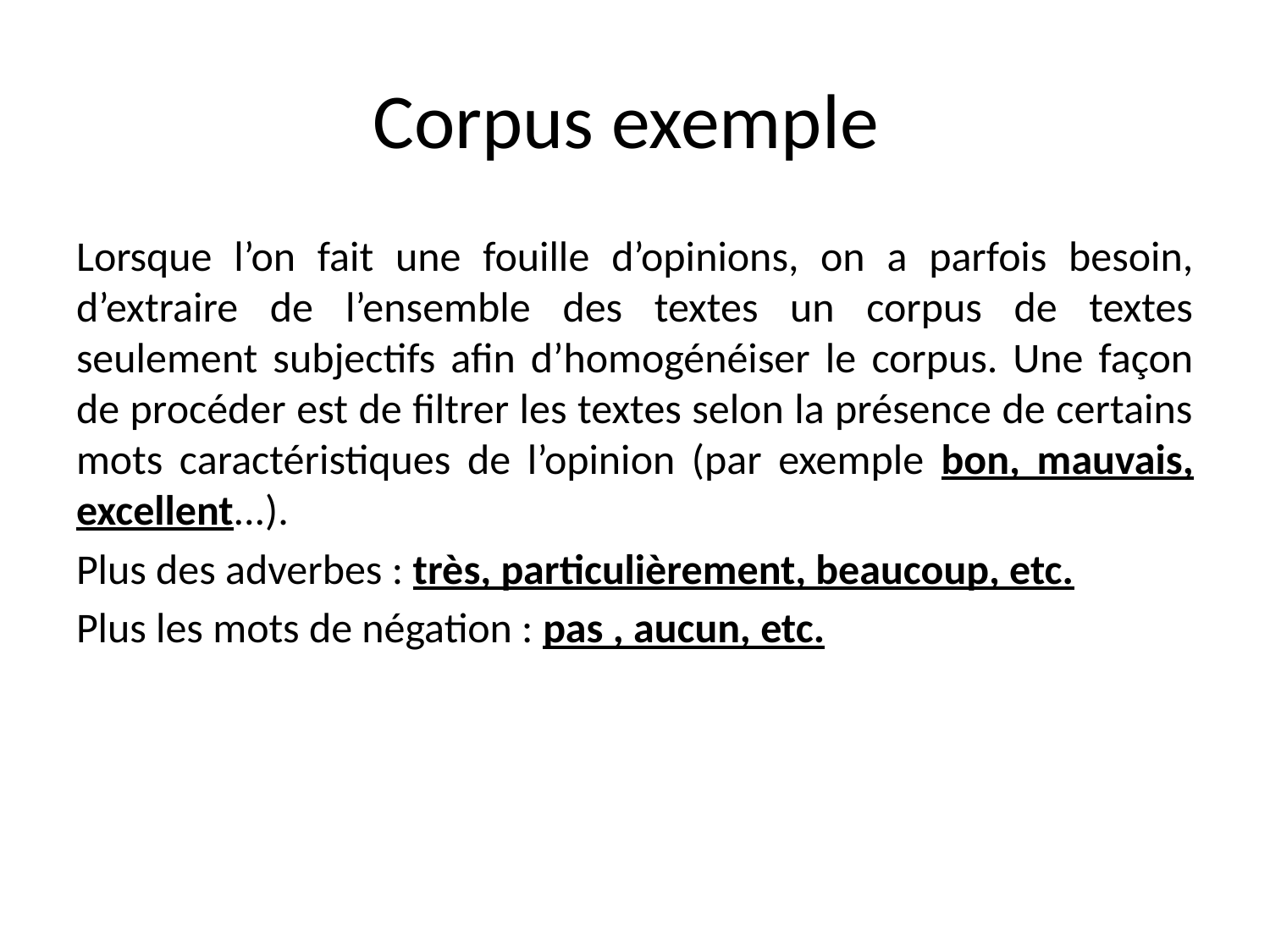

# Corpus exemple
Lorsque l’on fait une fouille d’opinions, on a parfois besoin, d’extraire de l’ensemble des textes un corpus de textes seulement subjectifs afin d’homogénéiser le corpus. Une façon de procéder est de filtrer les textes selon la présence de certains mots caractéristiques de l’opinion (par exemple bon, mauvais, excellent...).
Plus des adverbes : très, particulièrement, beaucoup, etc.
Plus les mots de négation : pas , aucun, etc.